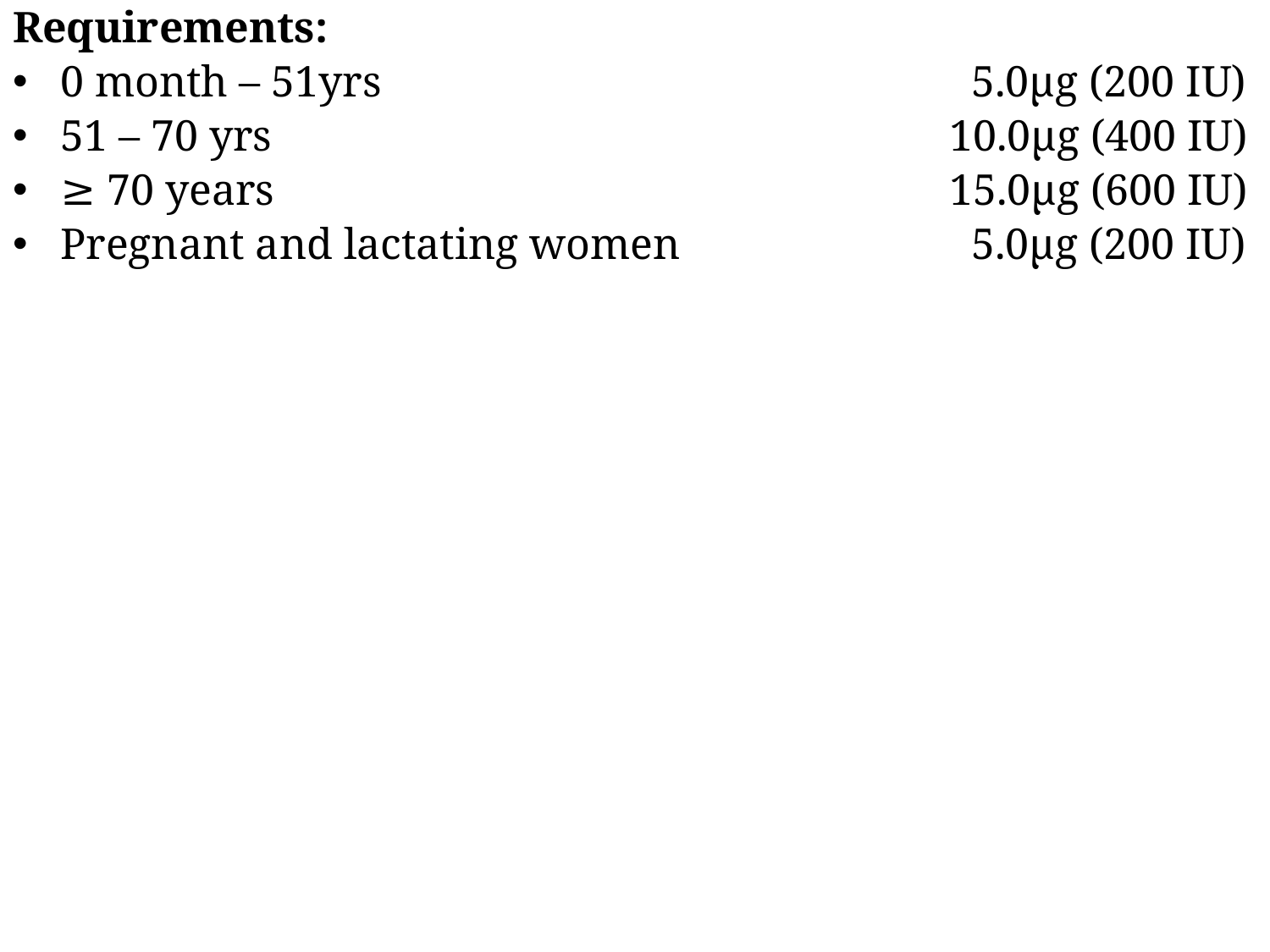

Requirements:
0 month – 51yrs 					  5.0µg (200 IU)
51 – 70 yrs						10.0µg (400 IU)
≥ 70 years						15.0µg (600 IU)
Pregnant and lactating women			  5.0µg (200 IU)